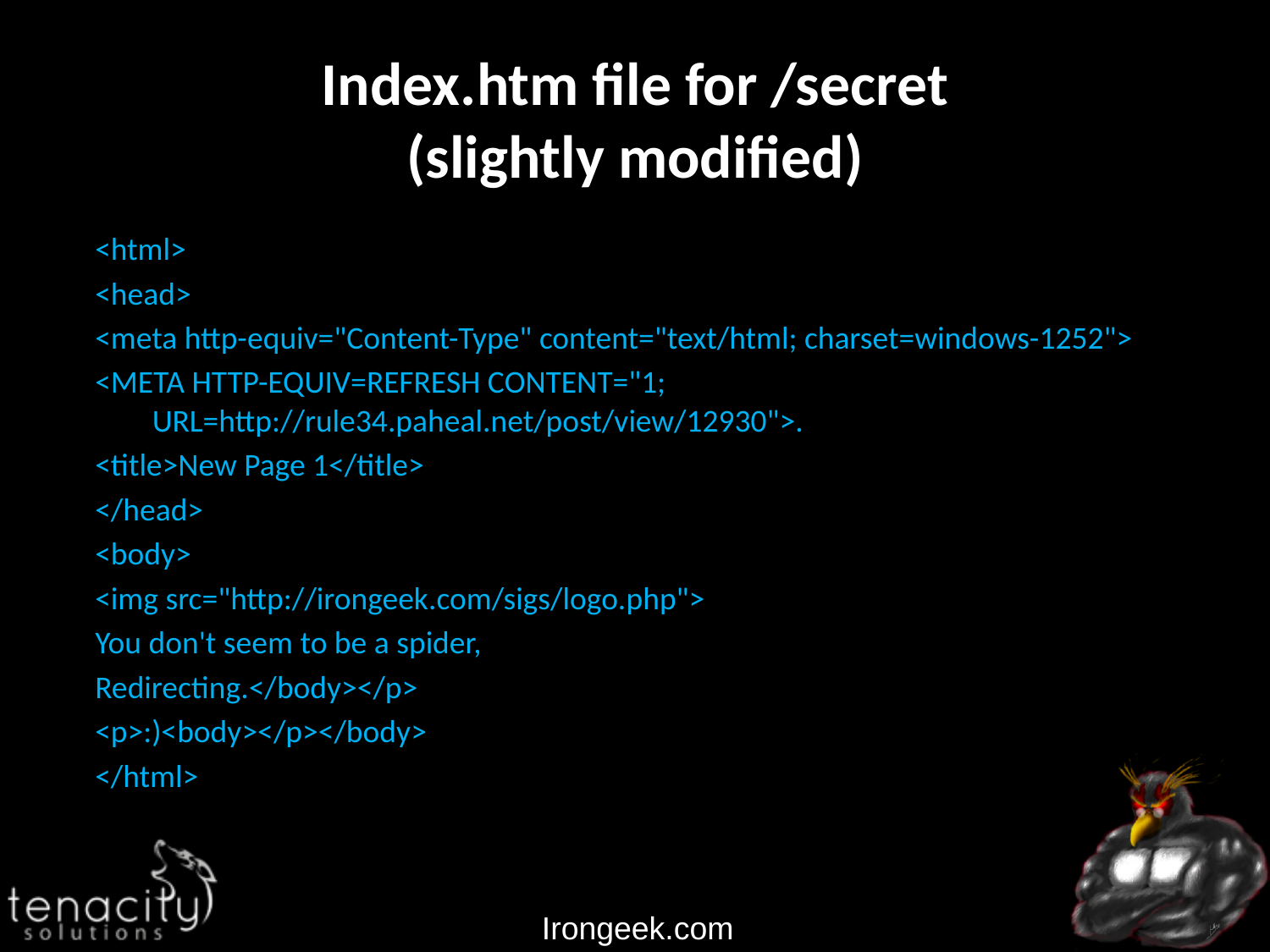

# Index.htm file for /secret (slightly modified)
<html>
<head>
<meta http-equiv="Content-Type" content="text/html; charset=windows-1252">
<META HTTP-EQUIV=REFRESH CONTENT="1; URL=http://rule34.paheal.net/post/view/12930">.
<title>New Page 1</title>
</head>
<body>
<img src="http://irongeek.com/sigs/logo.php">
You don't seem to be a spider,
Redirecting.</body></p>
<p>:)<body></p></body>
</html>